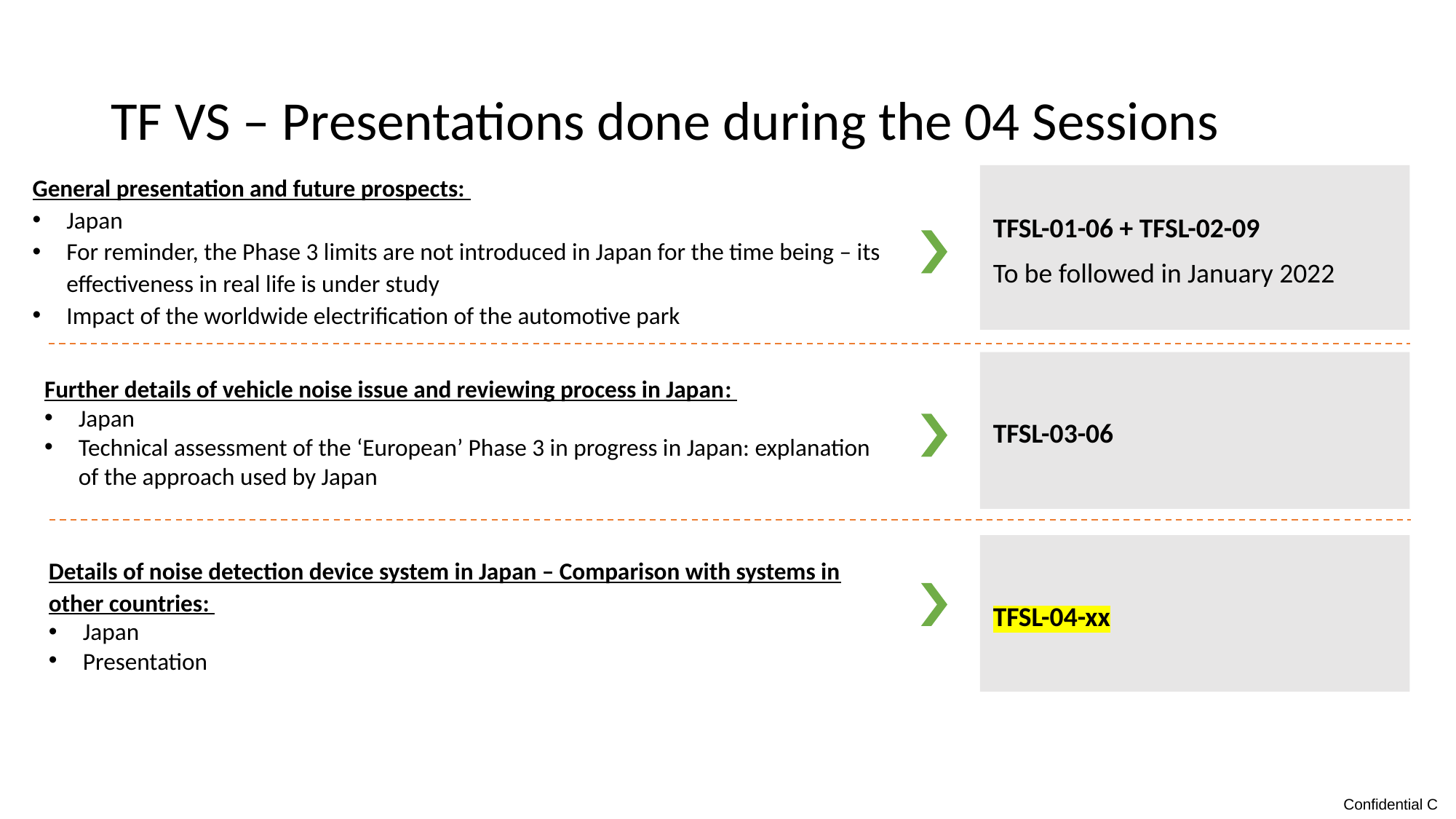

# TF VS – Presentations done during the 04 Sessions
TFSL-01-06 + TFSL-02-09
To be followed in January 2022
General presentation and future prospects:
Japan
For reminder, the Phase 3 limits are not introduced in Japan for the time being – its effectiveness in real life is under study
Impact of the worldwide electrification of the automotive park

TFSL-03-06
Further details of vehicle noise issue and reviewing process in Japan:
Japan
Technical assessment of the ‘European’ Phase 3 in progress in Japan: explanation of the approach used by Japan

Details of noise detection device system in Japan – Comparison with systems in other countries:
Japan
Presentation
TFSL-04-xx